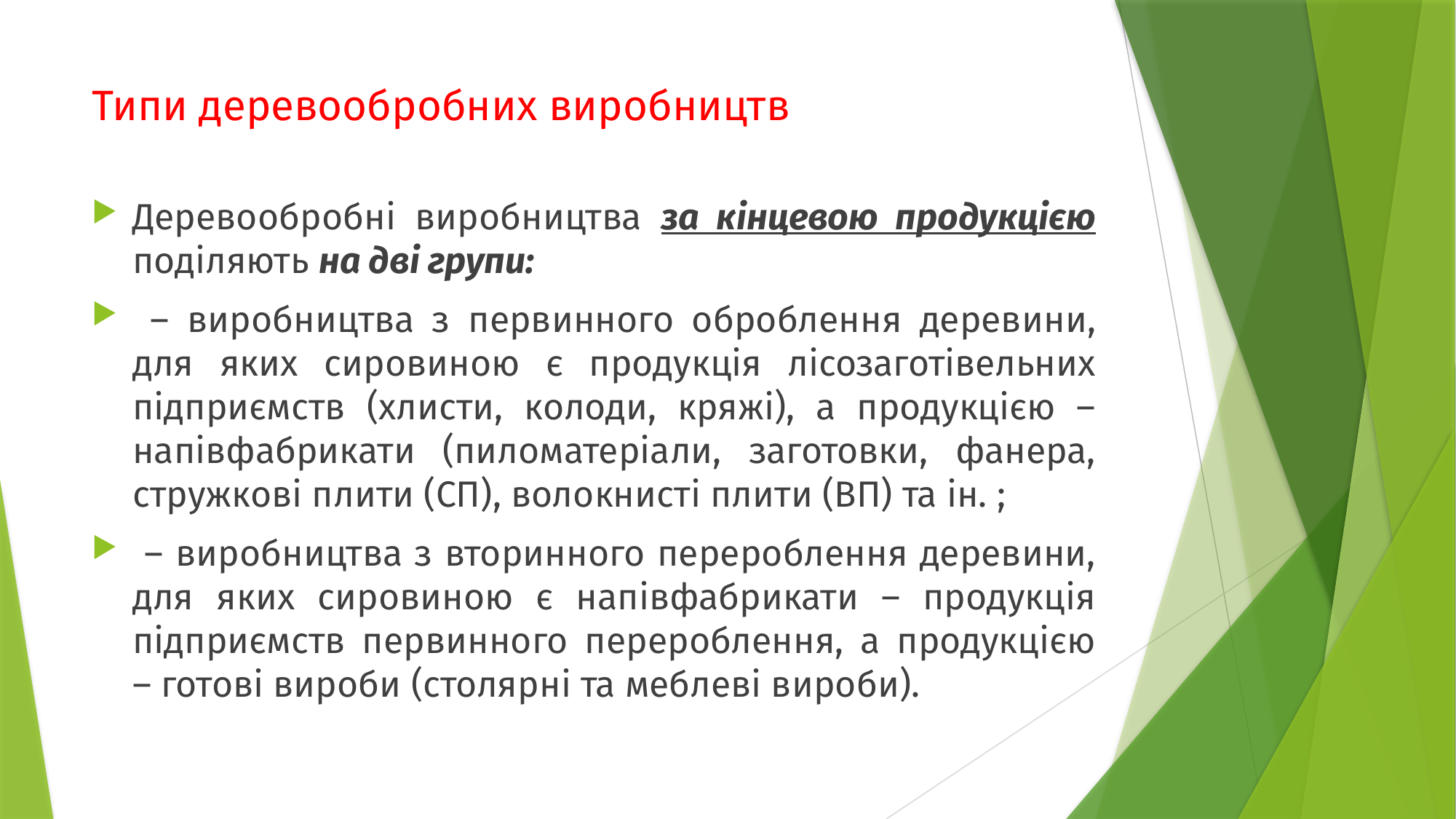

# Типи деревообробних виробництв
Деревообробні виробництва за кінцевою продукцією поділяють на дві групи:
 – виробництва з первинного оброблення деревини, для яких сировиною є продукція лісозаготівельних підприємств (хлисти, колоди, кряжі), а продукцією – напівфабрикати (пиломатеріали, заготовки, фанера, стружкові плити (СП), волокнисті плити (ВП) та ін. ;
 – виробництва з вторинного перероблення деревини, для яких сировиною є напівфабрикати – продукція підприємств первинного перероблення, а продукцією – готові вироби (столярні та меблеві вироби).